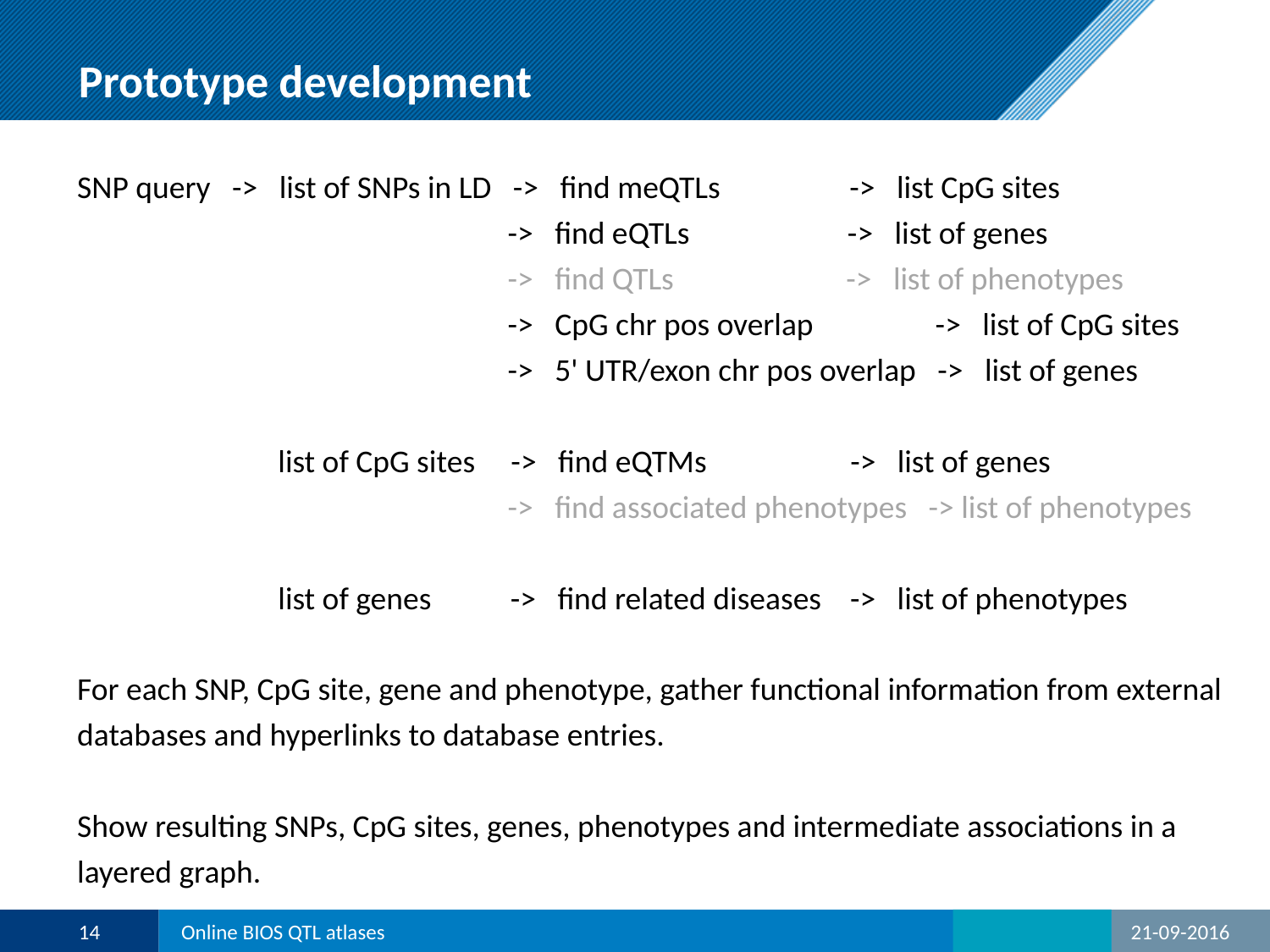

# Prototype development
SNP query   ->   list of SNPs in LD   ->   find meQTLs                  ->   list CpG sites
                                                            ->   find eQTLs                      ->   list of genes
                                                            ->   find QTLs                        ->   list of phenotypes
                                                            ->   CpG chr pos overlap                 ->   list of CpG sites
                                                            ->   5' UTR/exon chr pos overlap   ->   list of genes
                            list of CpG sites     ->   find eQTMs                    ->   list of genes
                                                            ->   find associated phenotypes   -> list of phenotypes
                            list of genes           ->   find related diseases    ->   list of phenotypes
For each SNP, CpG site, gene and phenotype, gather functional information from external databases and hyperlinks to database entries.
Show resulting SNPs, CpG sites, genes, phenotypes and intermediate associations in a layered graph.

14
Online BIOS QTL atlases
21-09-2016